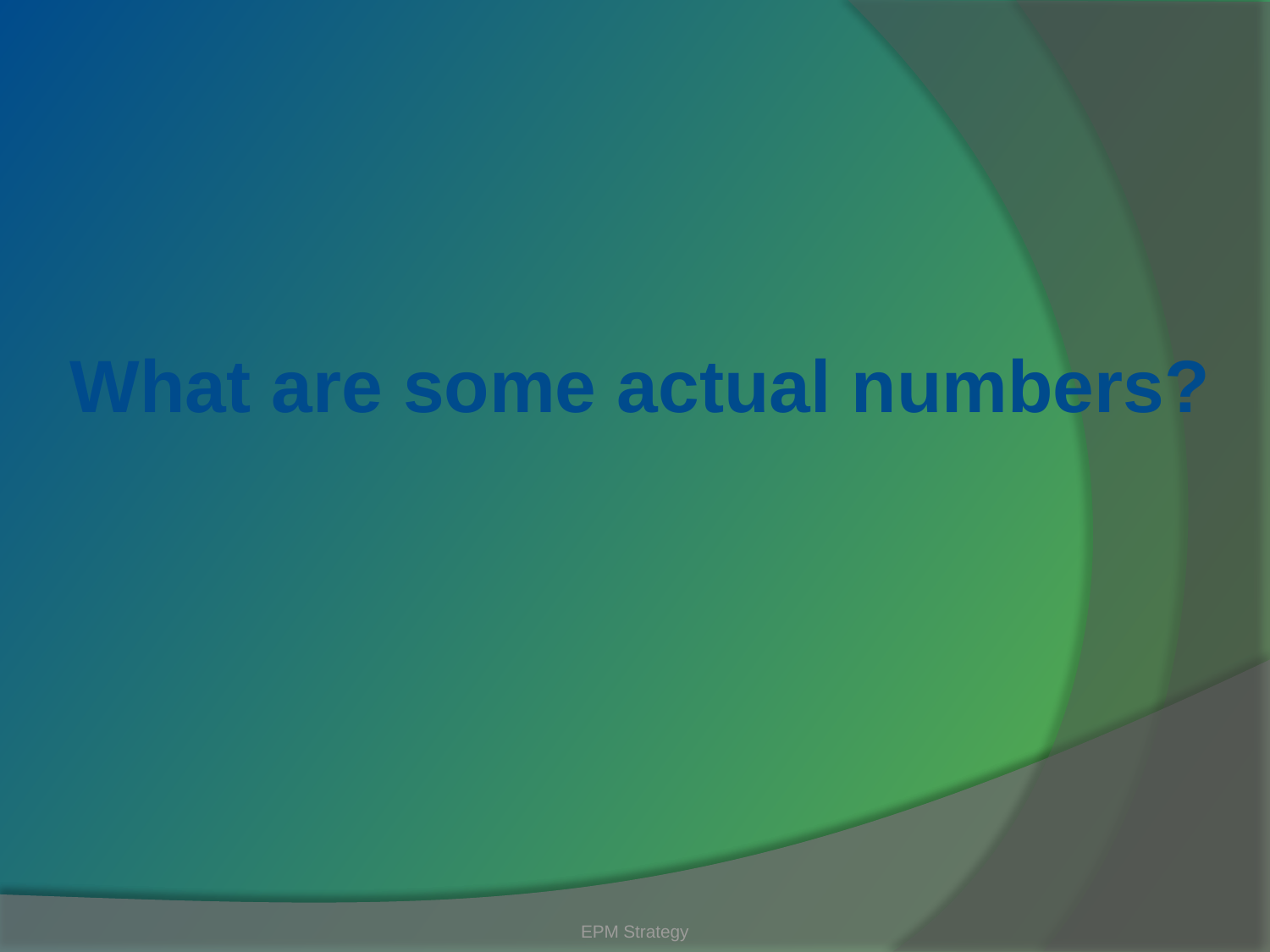

# What are some actual numbers?
EPM Strategy